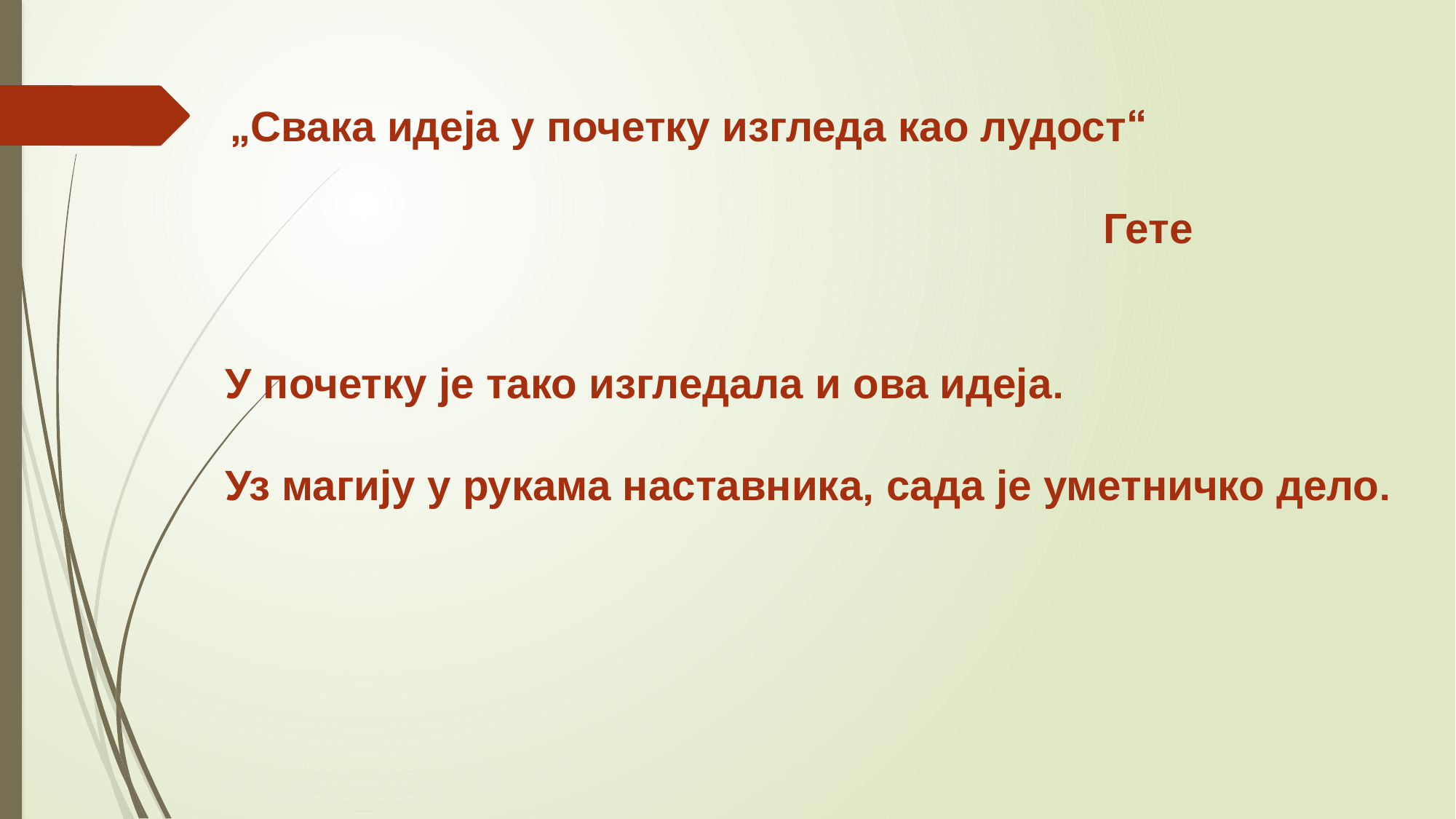

„Свака идеја у почетку изгледа као лудост“
																	Гете
У почетку је тако изгледала и ова идеја.

Уз магију у рукама наставника, сада је уметничко дело.